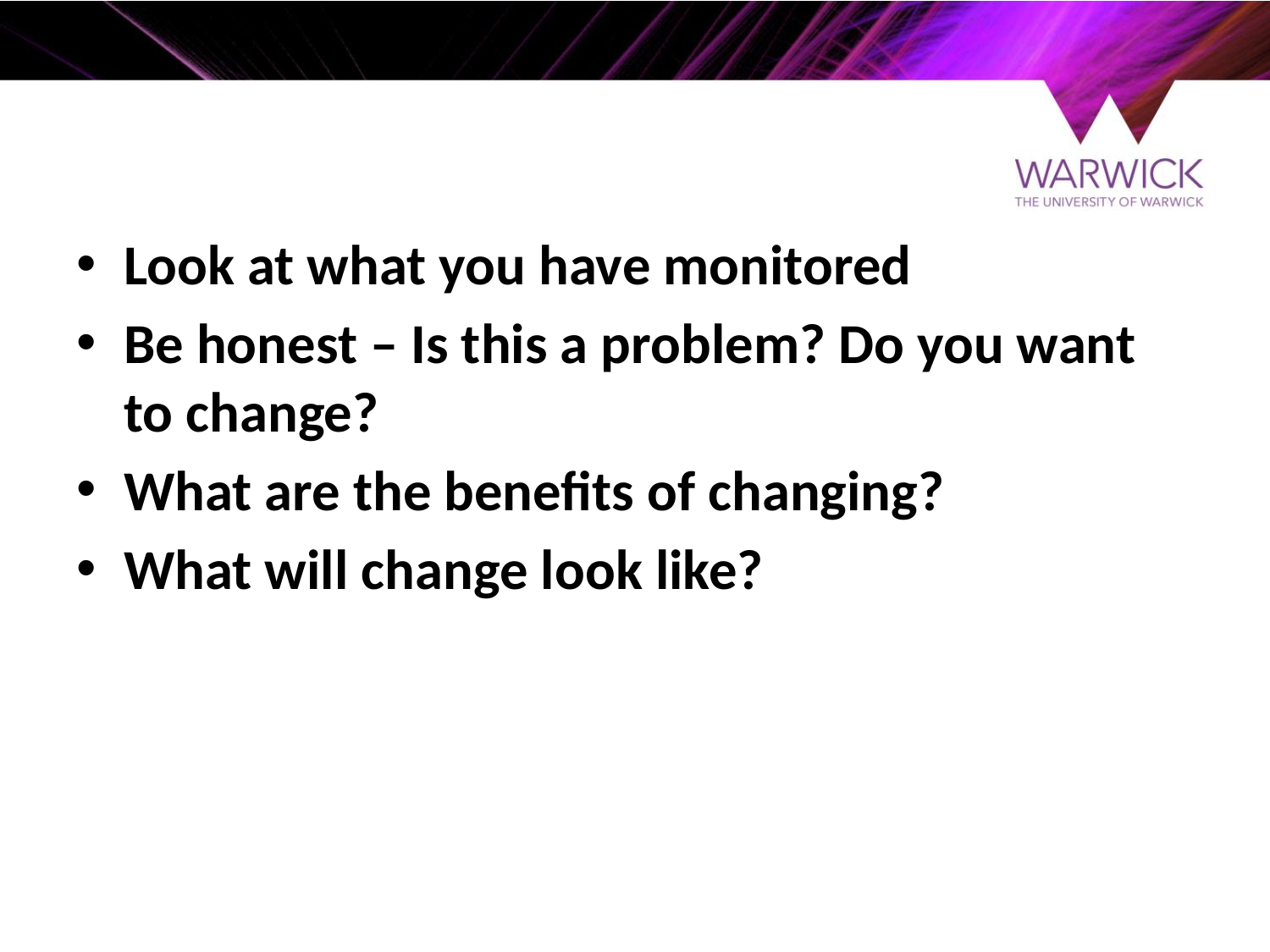

#
Look at what you have monitored
Be honest – Is this a problem? Do you want to change?
What are the benefits of changing?
What will change look like?